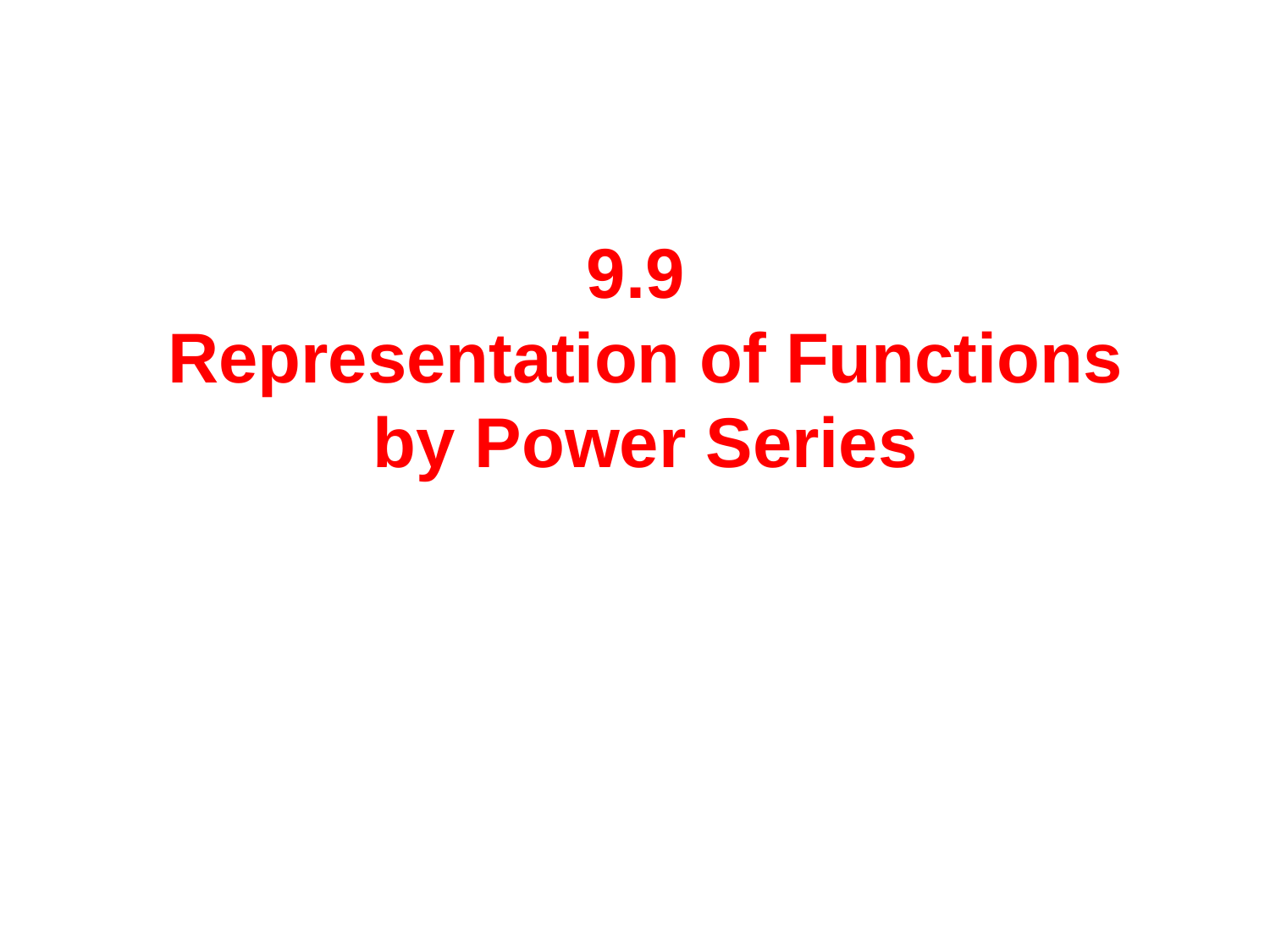

# 9.9 Representation of Functions by Power Series